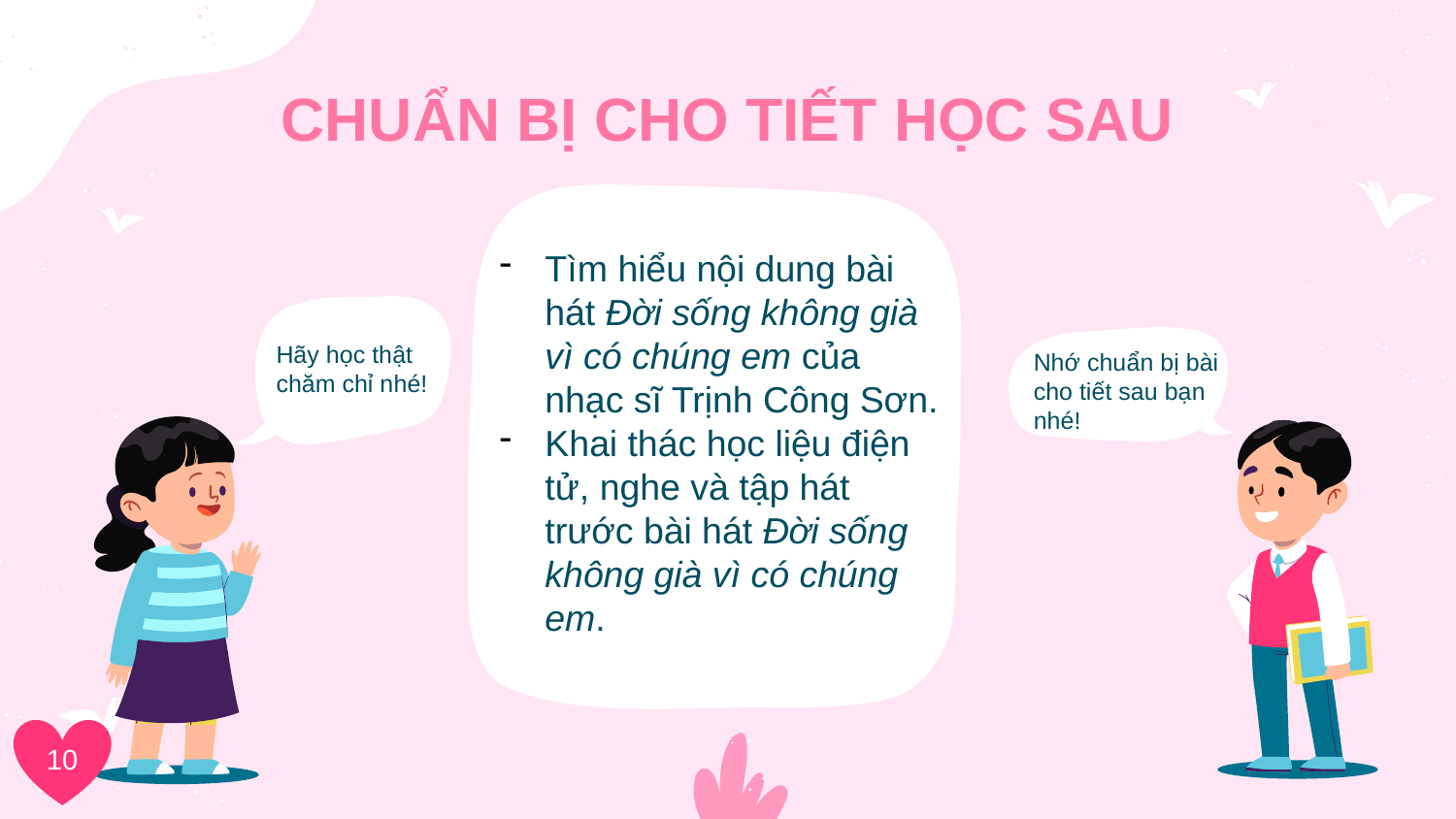

# CHUẨN BỊ CHO TIẾT HỌC SAU

Tìm hiểu nội dung bài hát Đời sống không già vì có chúng em của nhạc sĩ Trịnh Công Sơn.
Khai thác học liệu điện tử, nghe và tập hát trước bài hát Đời sống không già vì có chúng em.

Hãy học thật chăm chỉ nhé!
Nhớ chuẩn bị bài cho tiết sau bạn nhé!

10